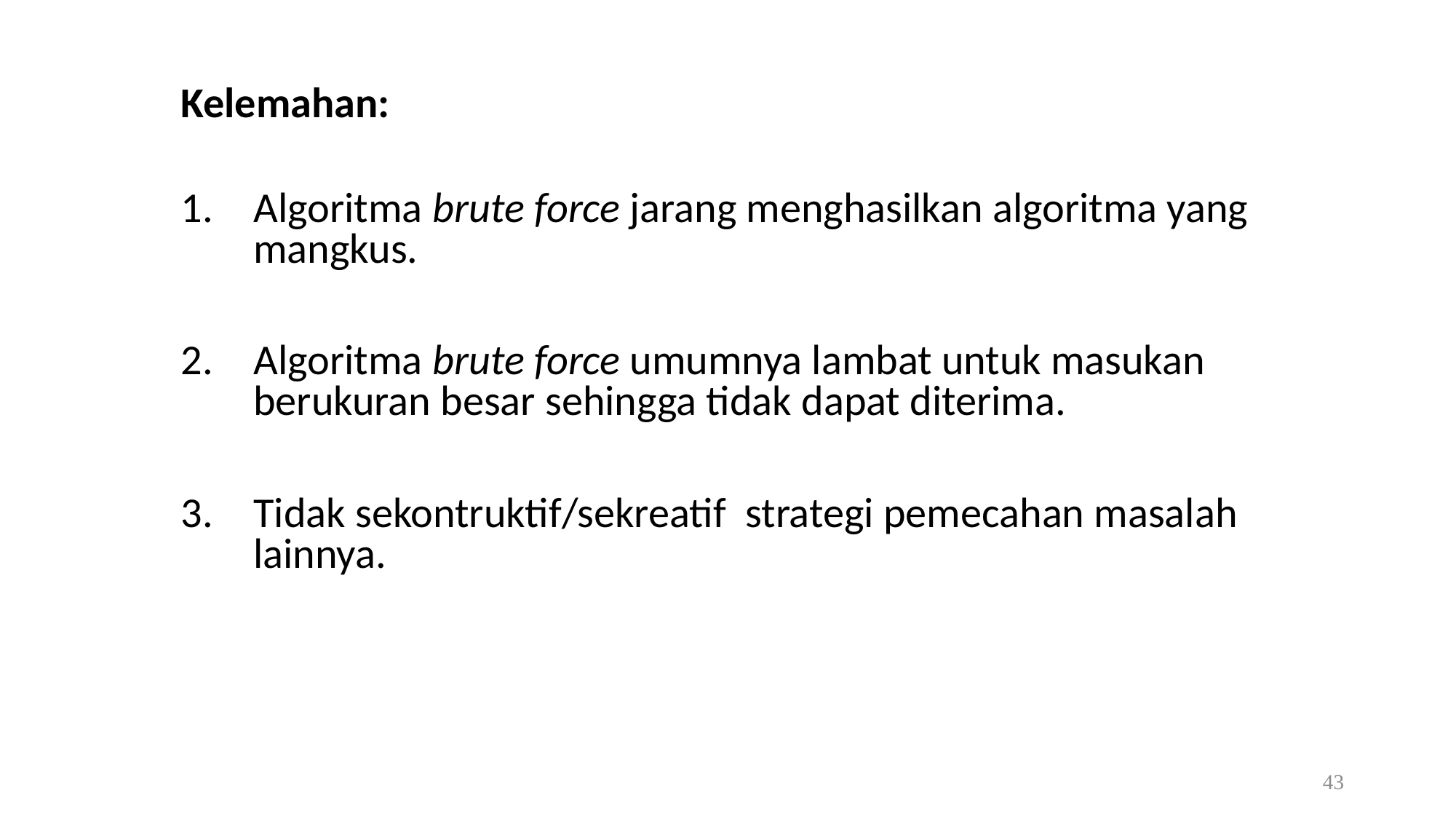

Kelemahan:

Algoritma brute force jarang menghasilkan algoritma yang mangkus.

Algoritma brute force umumnya lambat untuk masukan berukuran besar sehingga tidak dapat diterima.

Tidak sekontruktif/sekreatif  strategi pemecahan masalah lainnya.

43